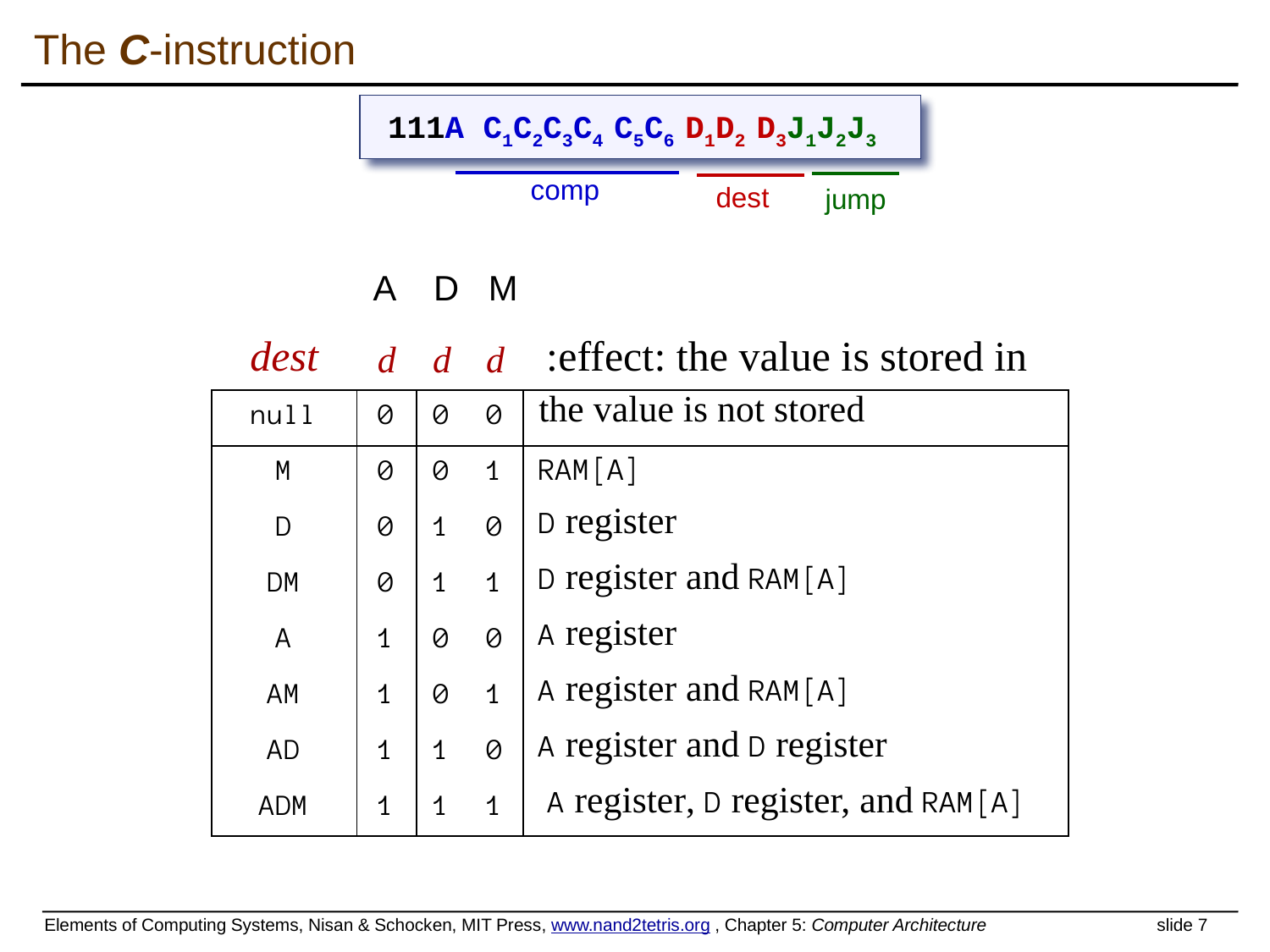

# The C-instruction
111A C1C2C3C4 C5C6 D1D2 D3J1J2J3
comp
dest
jump
A    D   M
| dest | d | d | d | effect: the value is stored in: |
| --- | --- | --- | --- | --- |
| null | 0 | 0 | 0 | the value is not stored |
| M | 0 | 0 | 1 | RAM[A] |
| D | 0 | 1 | 0 | D register |
| DM | 0 | 1 | 1 | D register and RAM[A] |
| A | 1 | 0 | 0 | A register |
| AM | 1 | 0 | 1 | A register and RAM[A] |
| AD | 1 | 1 | 0 | A register and D register |
| ADM | 1 | 1 | 1 | A register, D register, and RAM[A] |